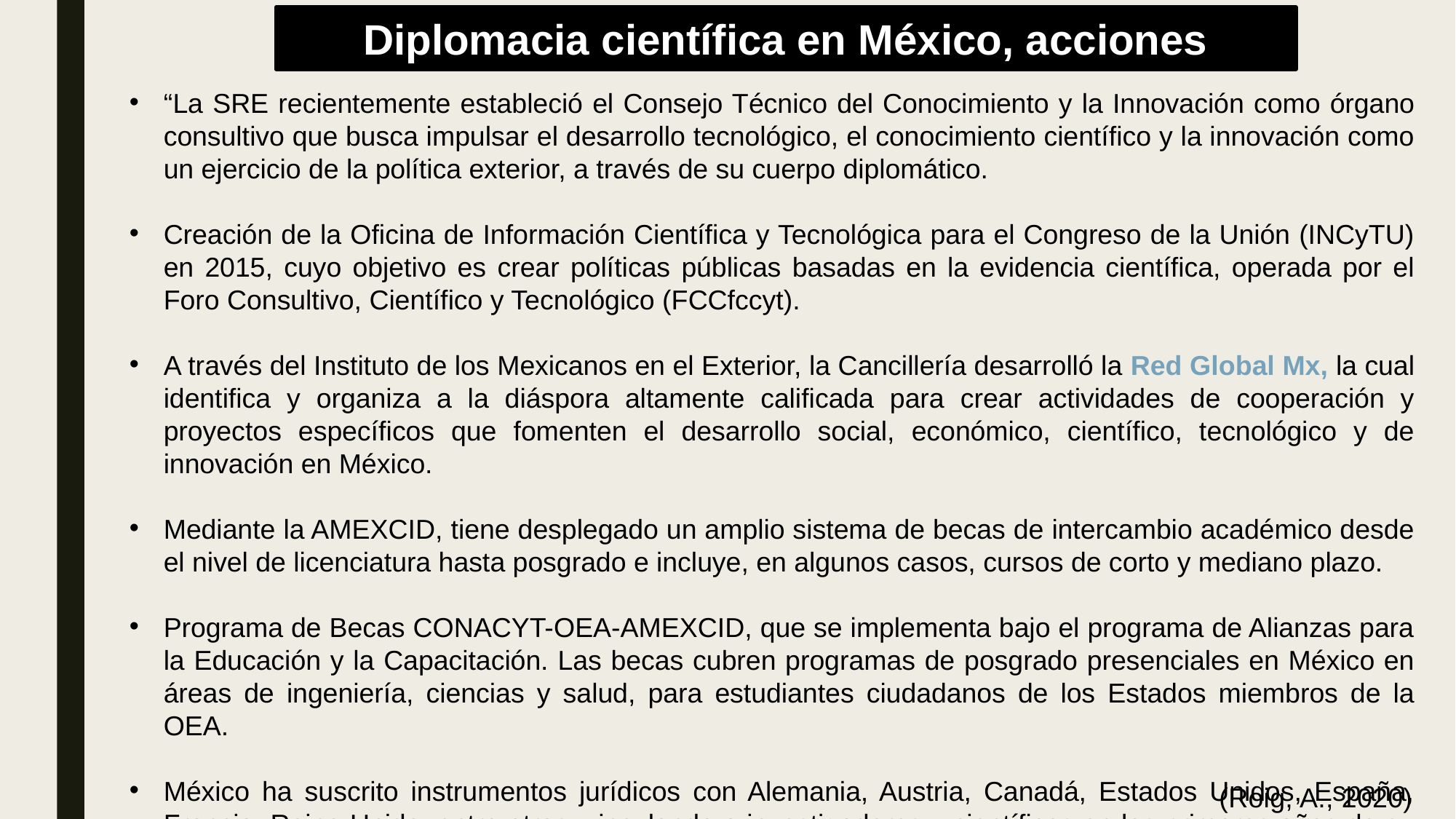

Diplomacia científica en México, acciones
“La SRE recientemente estableció el Consejo Técnico del Conocimiento y la Innovación como órgano consultivo que busca impulsar el desarrollo tecnológico, el conocimiento científico y la innovación como un ejercicio de la política exterior, a través de su cuerpo diplomático.

Creación de la Oficina de Información Científica y Tecnológica para el Congreso de la Unión (INCyTU) en 2015, cuyo objetivo es crear políticas públicas basadas en la evidencia científica, operada por el Foro Consultivo, Científico y Tecnológico (FCCfccyt).

A través del Instituto de los Mexicanos en el Exterior, la Cancillería desarrolló la Red Global Mx, la cual identifica y organiza a la diáspora altamente calificada para crear actividades de cooperación y proyectos específicos que fomenten el desarrollo social, económico, científico, tecnológico y de innovación en México.

Mediante la AMEXCID, tiene desplegado un amplio sistema de becas de intercambio académico desde el nivel de licenciatura hasta posgrado e incluye, en algunos casos, cursos de corto y mediano plazo.

Programa de Becas CONACYT-OEA-AMEXCID, que se implementa bajo el programa de Alianzas para la Educación y la Capacitación. Las becas cubren programas de posgrado presenciales en México en áreas de ingeniería, ciencias y salud, para estudiantes ciudadanos de los Estados miembros de la OEA.

México ha suscrito instrumentos jurídicos con Alemania, Austria, Canadá, Estados Unidos, España, Francia, Reino Unido, entre otros, vinculando a investigadores y científicos en los primeros años de su carrera con instituciones de prestigio para que redunde en desarrollo y bienestar para el país”.
(Roig, A., 2020)